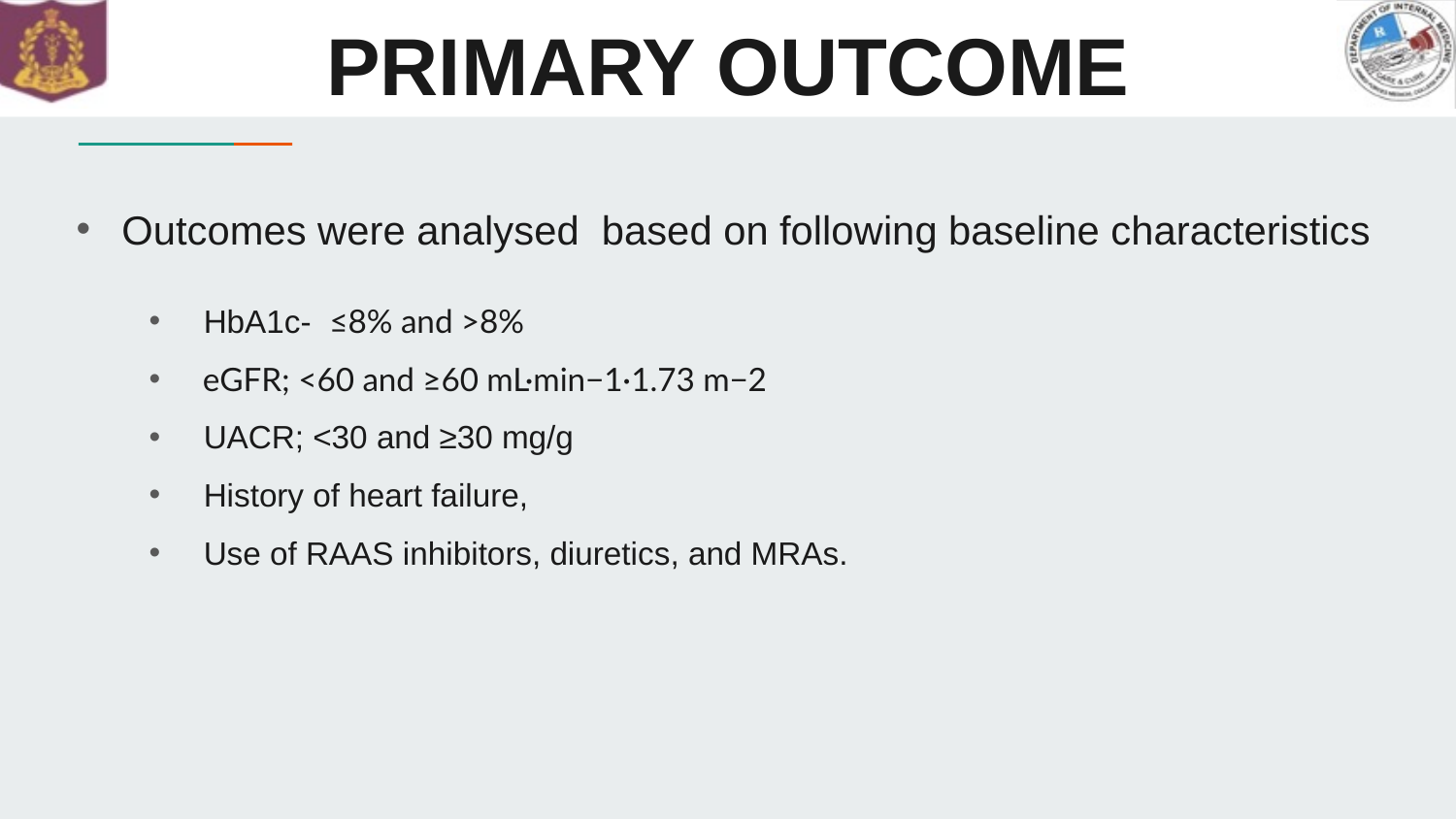

# PRIMARY OUTCOME
Outcomes were analysed  based on following baseline characteristics

 HbA1c-  ≤8% and >8%
 eGFR; <60 and ≥60 mL∙min−1∙1.73 m−2
 UACR; <30 and ≥30 mg/g
 History of heart failure,
 Use of RAAS inhibitors, diuretics, and MRAs.